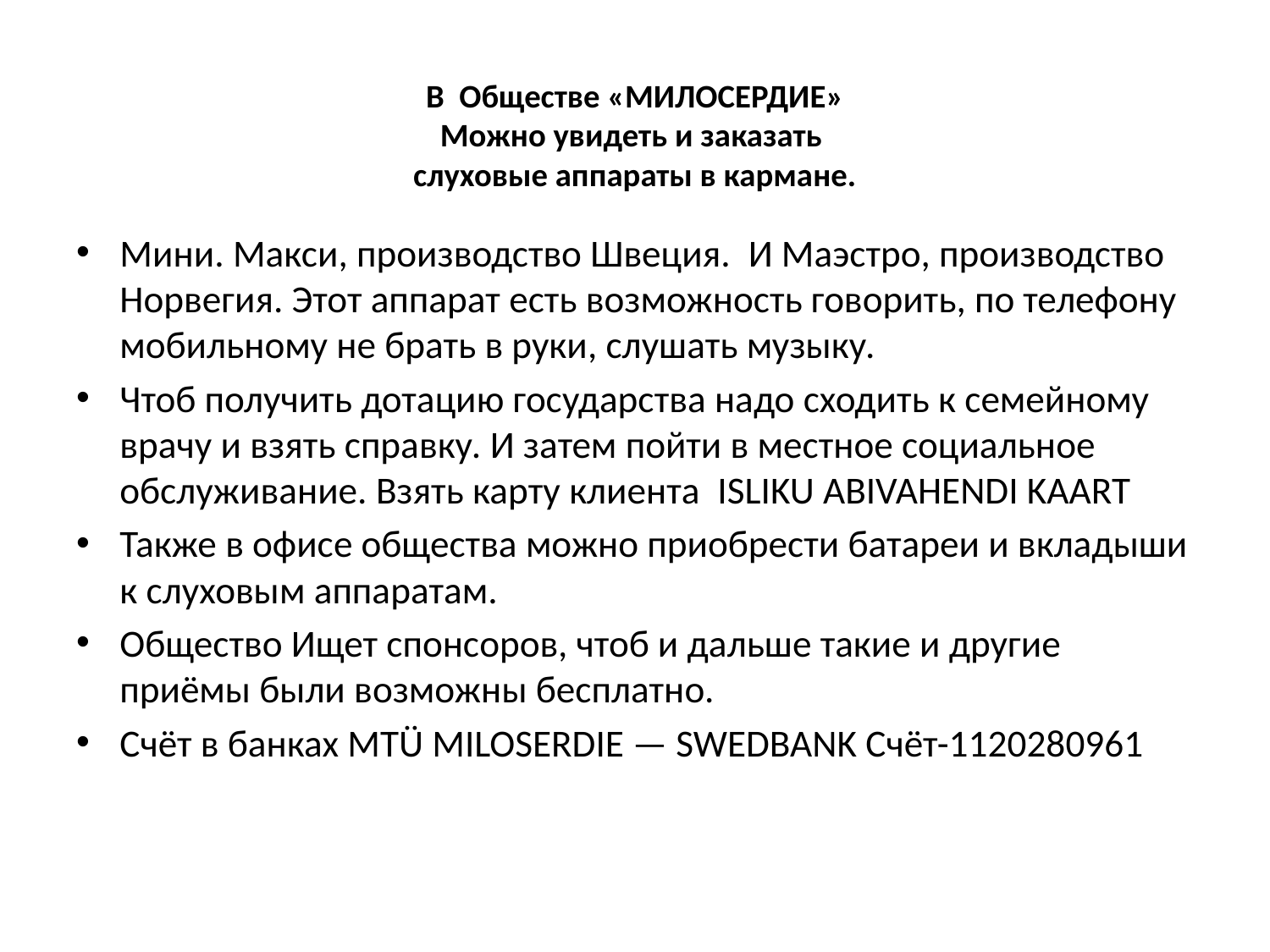

# В  Обществе «МИЛОСЕРДИЕ» Можно увидеть и заказать слуховые аппараты в кармане.
Мини. Макси, производство Швеция.  И Маэстро, производство Норвегия. Этот аппарат есть возможность говорить, по телефону мобильному не брать в руки, слушать музыку.
Чтоб получить дотацию государства надо сходить к семейному врачу и взять справку. И затем пойти в местное социальное обслуживание. Взять карту клиента  ISLIKU ABIVAHENDI KAART
Также в офисе общества можно приобрести батареи и вкладыши к слуховым аппаратам.
Общество Ищет спонсоров, чтоб и дальше такие и другие приёмы были возможны бесплатно.
Счёт в банках MTÜ MILOSERDIE — SWEDBANK Счёт-1120280961